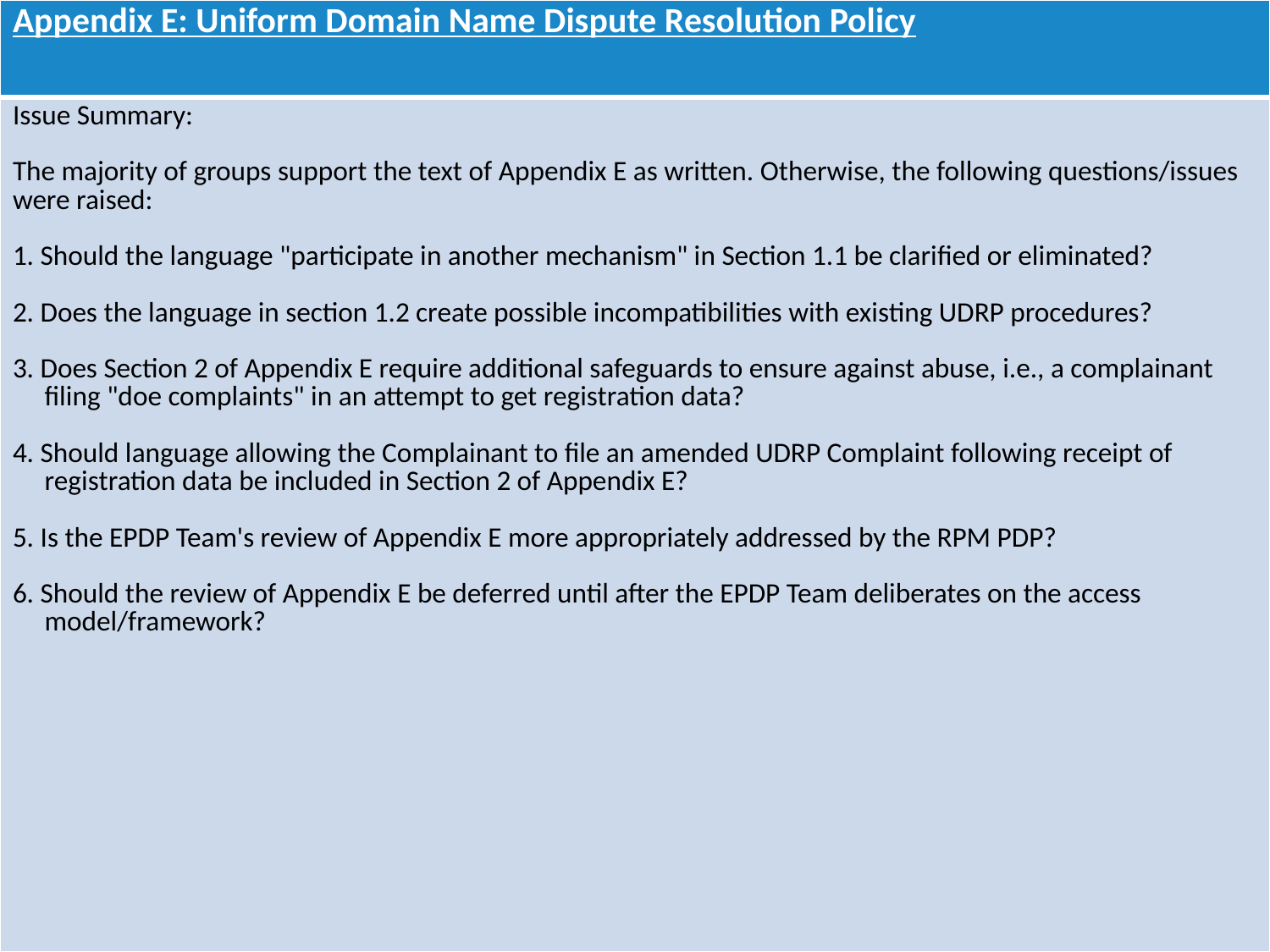

| Appendix E: Uniform Domain Name Dispute Resolution Policy |
| --- |
| Issue Summary: The majority of groups support the text of Appendix E as written. Otherwise, the following questions/issues were raised: 1. Should the language "participate in another mechanism" in Section 1.1 be clarified or eliminated? 2. Does the language in section 1.2 create possible incompatibilities with existing UDRP procedures? 3. Does Section 2 of Appendix E require additional safeguards to ensure against abuse, i.e., a complainant filing "doe complaints" in an attempt to get registration data? 4. Should language allowing the Complainant to file an amended UDRP Complaint following receipt of registration data be included in Section 2 of Appendix E? 5. Is the EPDP Team's review of Appendix E more appropriately addressed by the RPM PDP? 6. Should the review of Appendix E be deferred until after the EPDP Team deliberates on the access model/framework? |
8/15/18
7